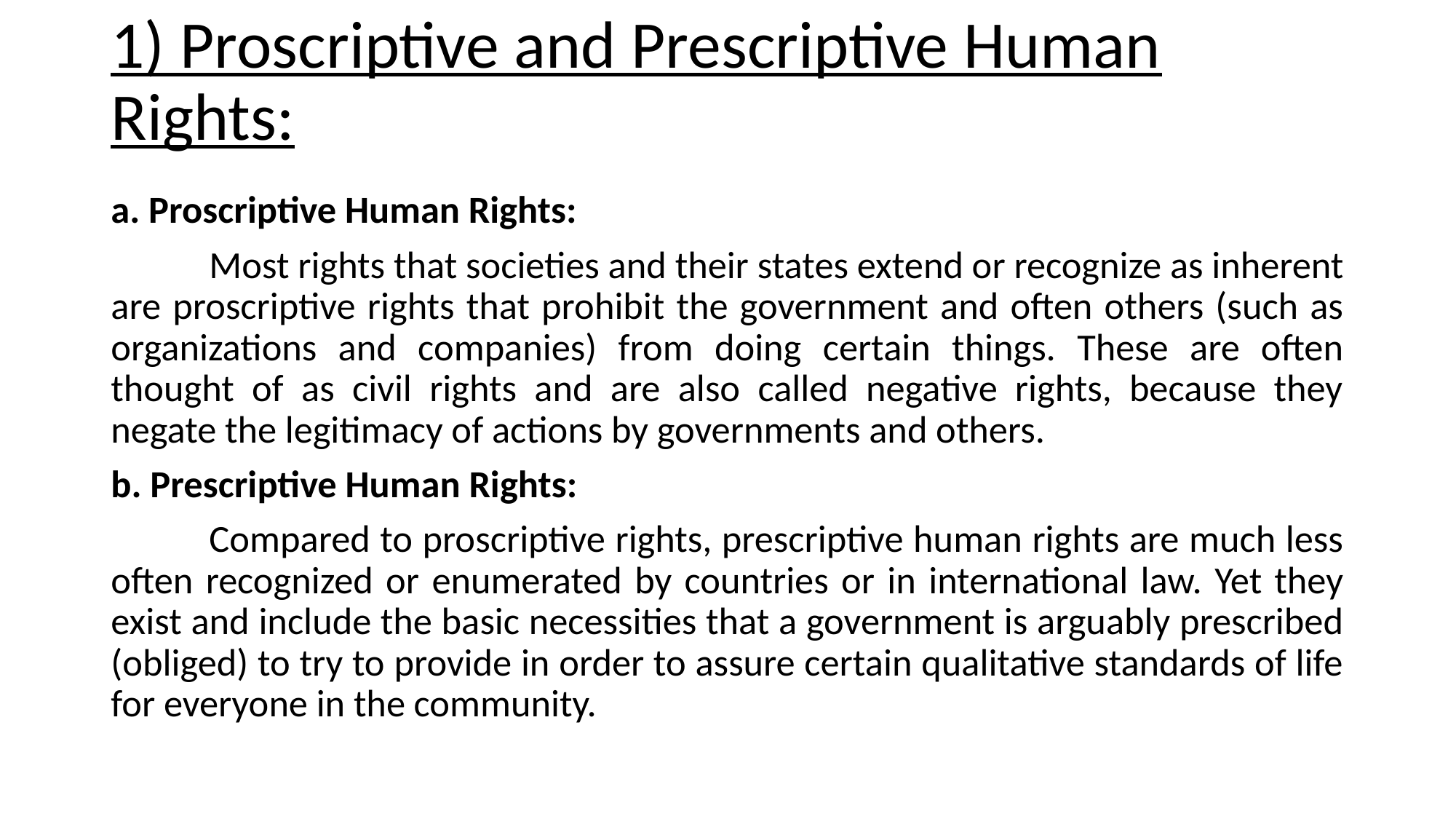

# 1) Proscriptive and Prescriptive Human Rights:
a. Proscriptive Human Rights:
	Most rights that societies and their states extend or recognize as inherent are proscriptive rights that prohibit the government and often others (such as organizations and companies) from doing certain things. These are often thought of as civil rights and are also called negative rights, because they negate the legitimacy of actions by governments and others.
b. Prescriptive Human Rights:
	Compared to proscriptive rights, prescriptive human rights are much less often recognized or enumerated by countries or in international law. Yet they exist and include the basic necessities that a government is arguably prescribed (obliged) to try to provide in order to assure certain qualitative standards of life for everyone in the community.